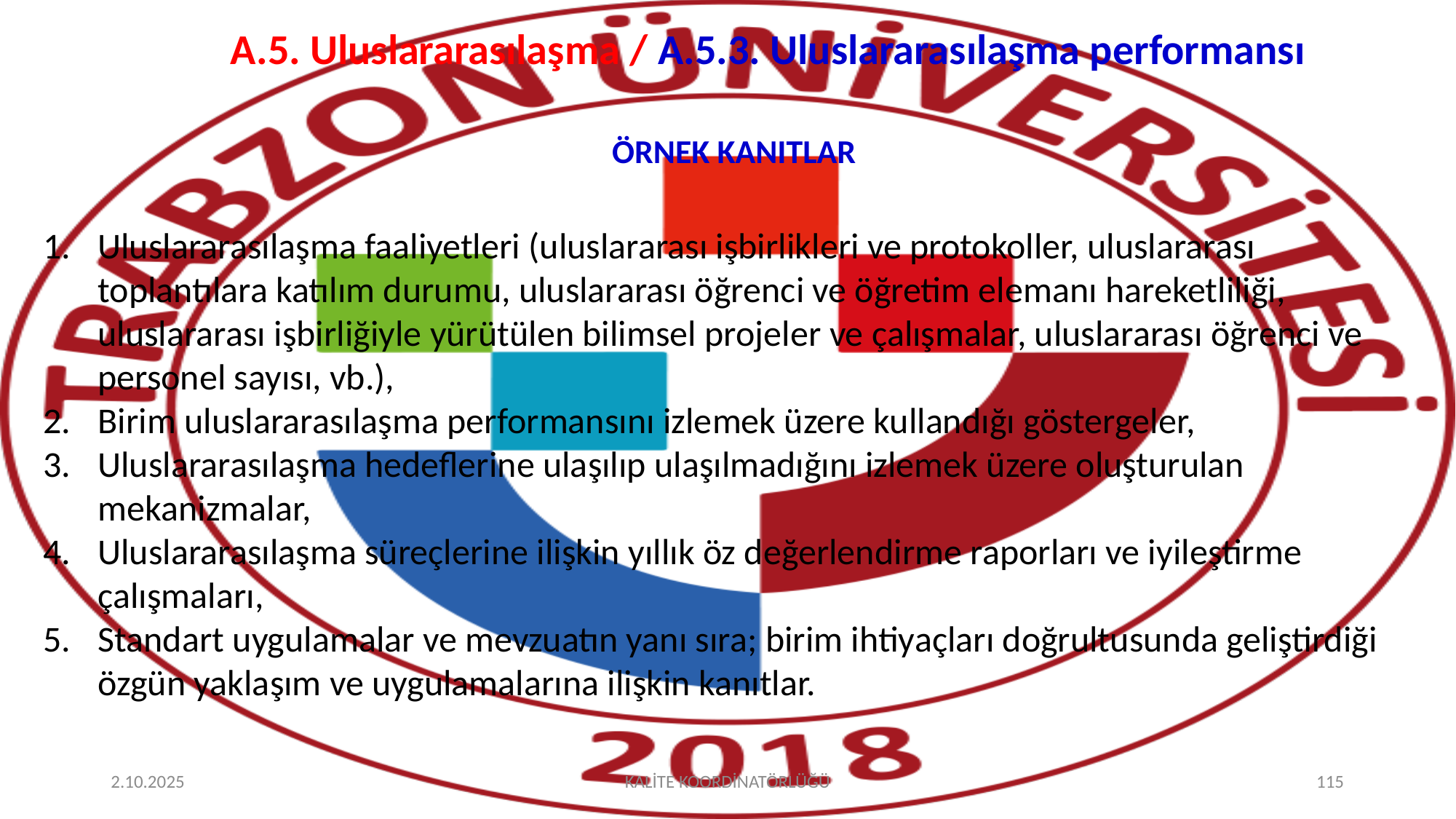

# A.5. Uluslararasılaşma / A.5.3. Uluslararasılaşma performansı
ÖRNEK KANITLAR

Uluslararasılaşma faaliyetleri (uluslararası işbirlikleri ve protokoller, uluslararası toplantılara katılım durumu, uluslararası öğrenci ve öğretim elemanı hareketliliği, uluslararası işbirliğiyle yürütülen bilimsel projeler ve çalışmalar, uluslararası öğrenci ve personel sayısı, vb.),
Birim uluslararasılaşma performansını izlemek üzere kullandığı göstergeler,
Uluslararasılaşma hedeflerine ulaşılıp ulaşılmadığını izlemek üzere oluşturulan mekanizmalar,
Uluslararasılaşma süreçlerine ilişkin yıllık öz değerlendirme raporları ve iyileştirme çalışmaları,
Standart uygulamalar ve mevzuatın yanı sıra; birim ihtiyaçları doğrultusunda geliştirdiği özgün yaklaşım ve uygulamalarına ilişkin kanıtlar.

2.10.2025
KALİTE KOORDİNATÖRLÜĞÜ
115